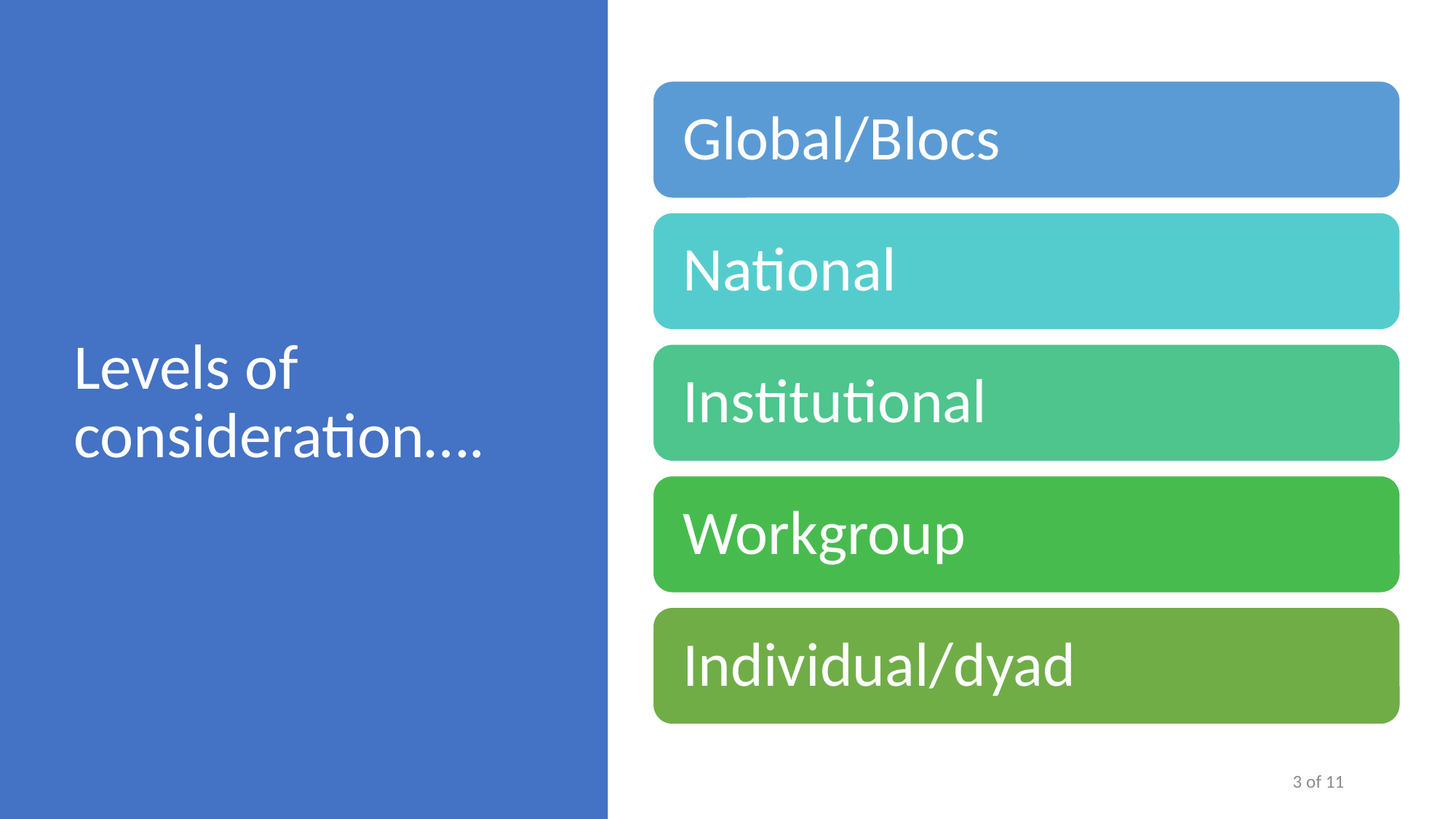

# Levels of consideration….
Global/Blocs
National
Institutional
Workgroup
Individual/dyad
3 of 11